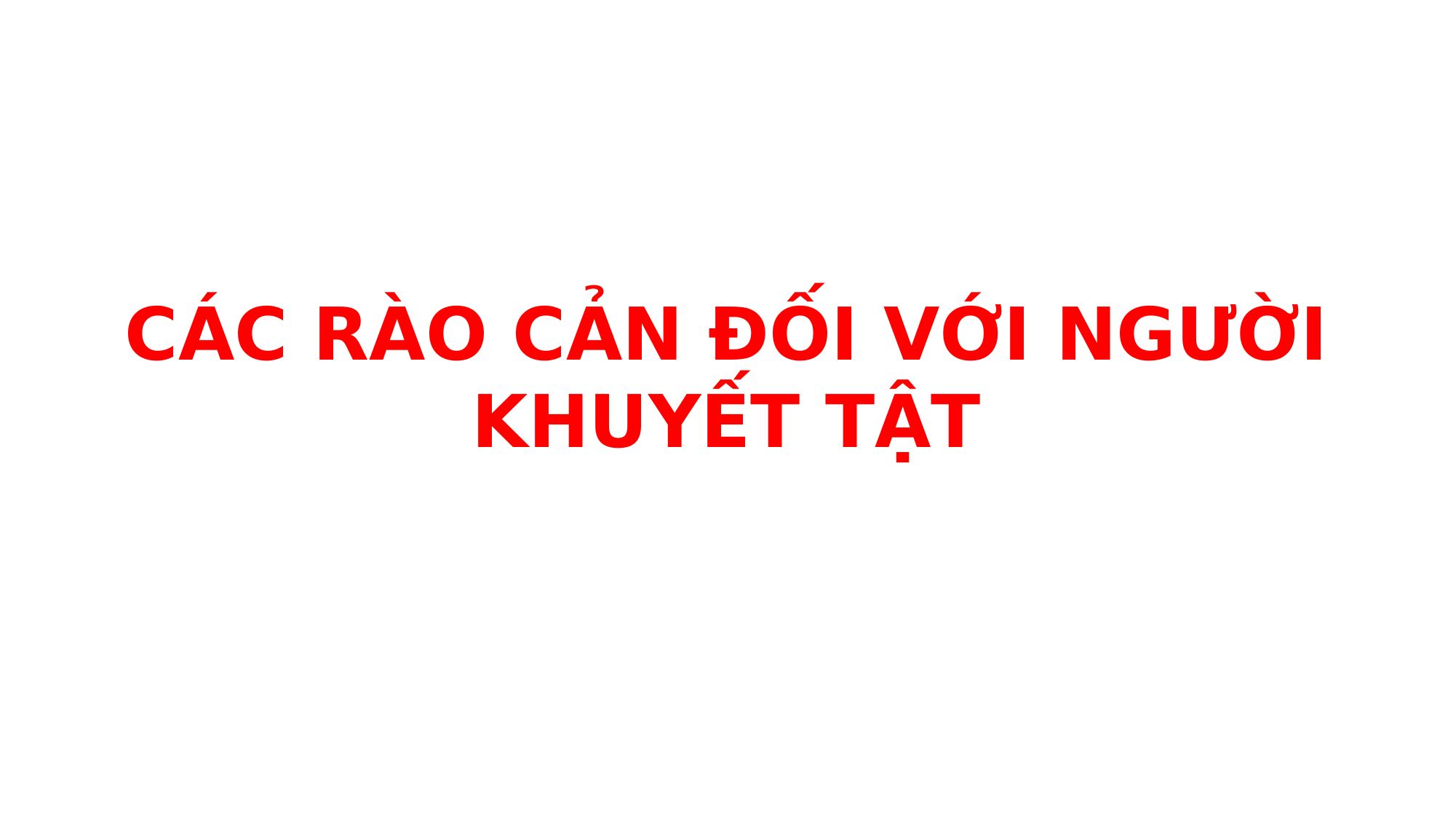

# CÁC RÀO CẢN ĐỐI VỚI NGƯỜI KHUYẾT TẬT